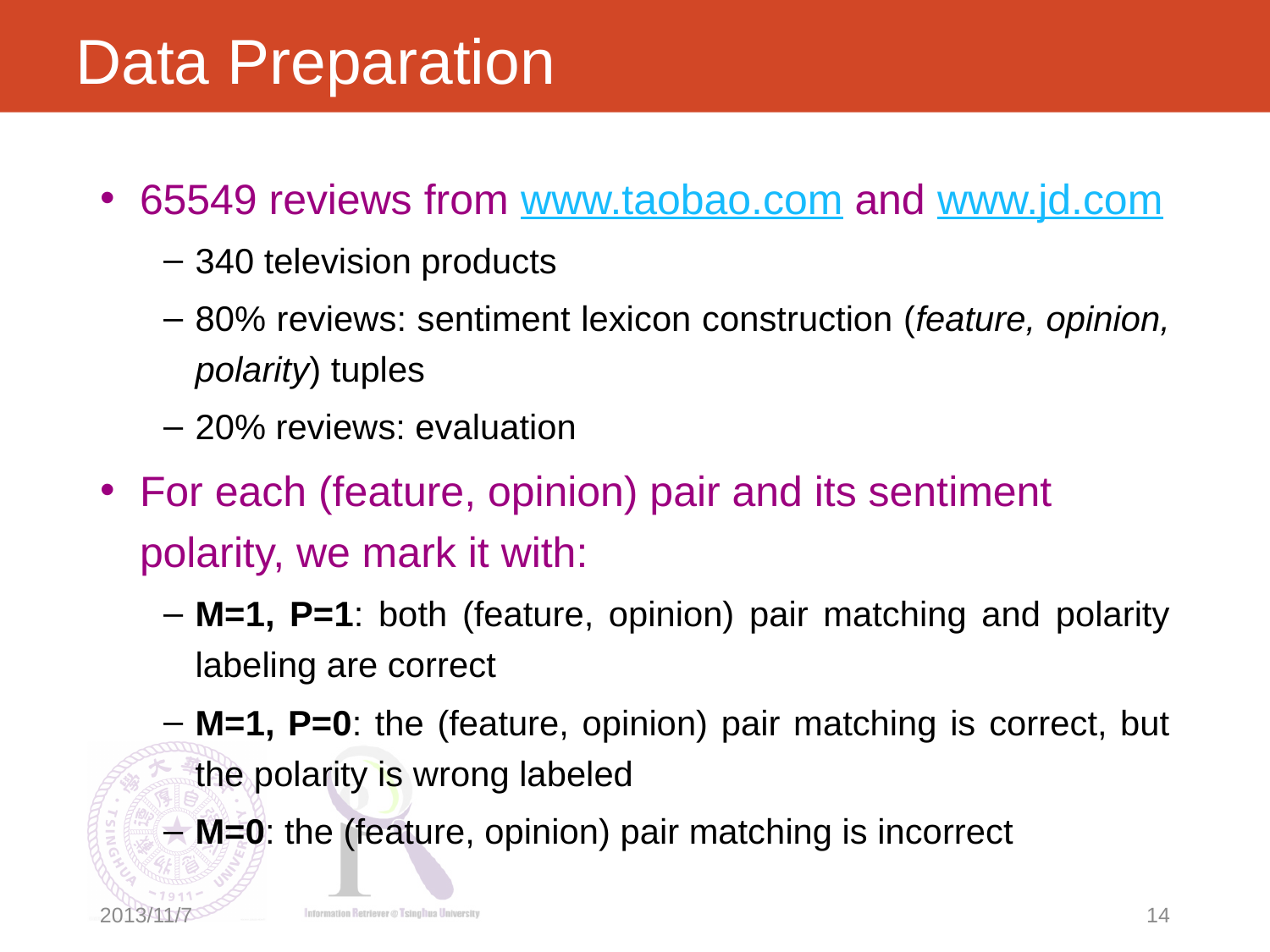

# Data Preparation
65549 reviews from www.taobao.com and www.jd.com
340 television products
80% reviews: sentiment lexicon construction (feature, opinion, polarity) tuples
20% reviews: evaluation
For each (feature, opinion) pair and its sentiment polarity, we mark it with:
M=1, P=1: both (feature, opinion) pair matching and polarity labeling are correct
M=1, P=0: the (feature, opinion) pair matching is correct, but the polarity is wrong labeled
M=0: the (feature, opinion) pair matching is incorrect
2013/11/7
14